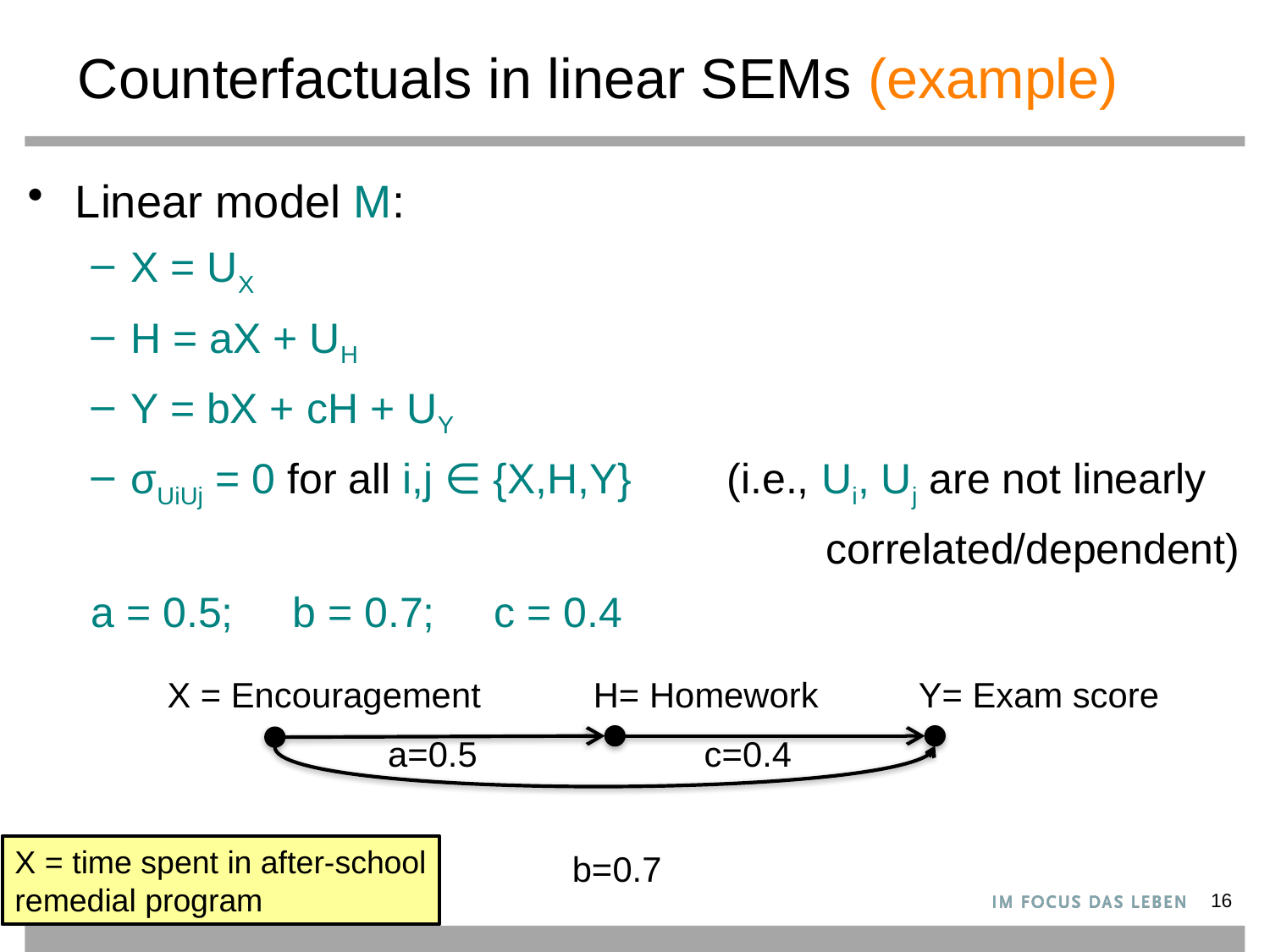

# Counterfactuals in linear SEMs (example)
Linear model M:
X = UX
H = aX + UH
Y = bX + cH + UY
σUiUj = 0 for all i,j ∈ {X,H,Y}        (i.e., Ui, Uj are not linearly
                                                              correlated/dependent)
a = 0.5;     b = 0.7;     c = 0.4

X = Encouragement
H= Homework
Y= Exam score
a=0.5

c=0.4

X = time spent in after-school
remedial program
b=0.7
16